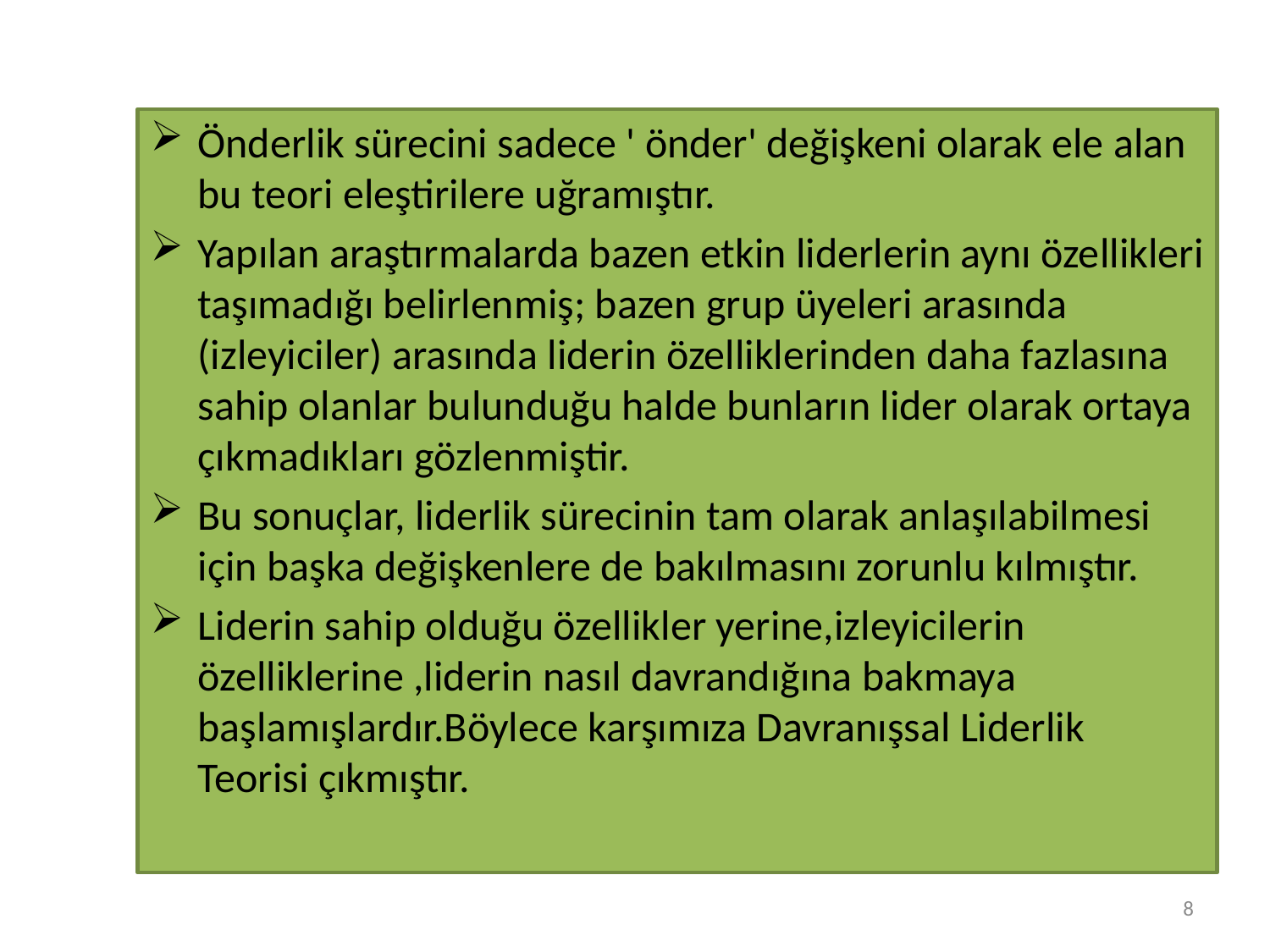

#
Önderlik sürecini sadece ' önder' değişkeni olarak ele alan bu teori eleştirilere uğramıştır.
Yapılan araştırmalarda bazen etkin liderlerin aynı özellikleri taşımadığı belirlenmiş; bazen grup üyeleri arasında (izleyiciler) arasında liderin özelliklerinden daha fazlasına sahip olanlar bulunduğu halde bunların lider olarak ortaya çıkmadıkları gözlenmiştir.
Bu sonuçlar, liderlik sürecinin tam olarak anlaşılabilmesi için başka değişkenlere de bakılmasını zorunlu kılmıştır.
Liderin sahip olduğu özellikler yerine,izleyicilerin özelliklerine ,liderin nasıl davrandığına bakmaya başlamışlardır.Böylece karşımıza Davranışsal Liderlik Teorisi çıkmıştır.

8